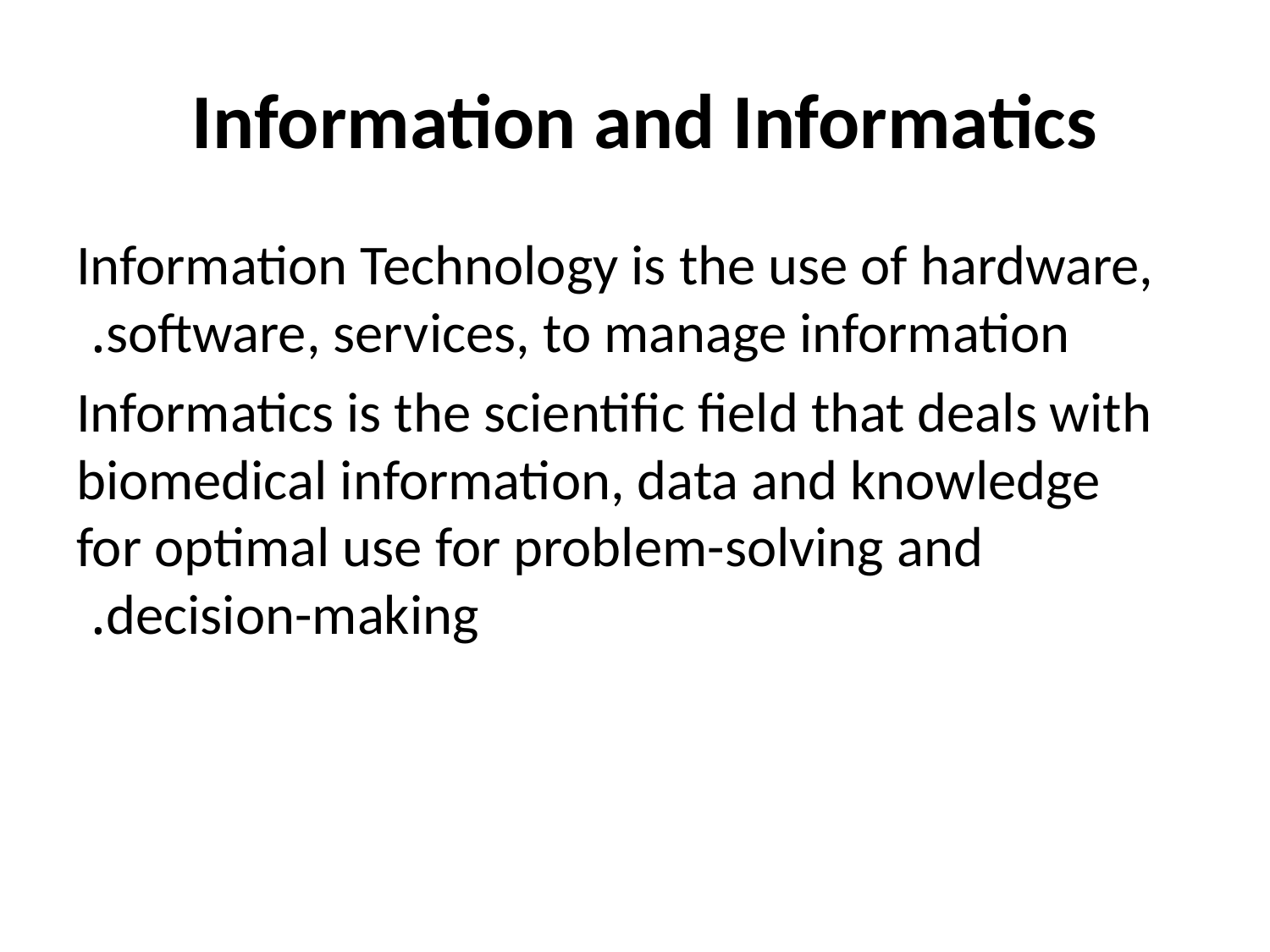

# Information and Informatics
Information Technology is the use of hardware, software, services, to manage information.
Informatics is the scientific field that deals with biomedical information, data and knowledge for optimal use for problem-solving and decision-making.